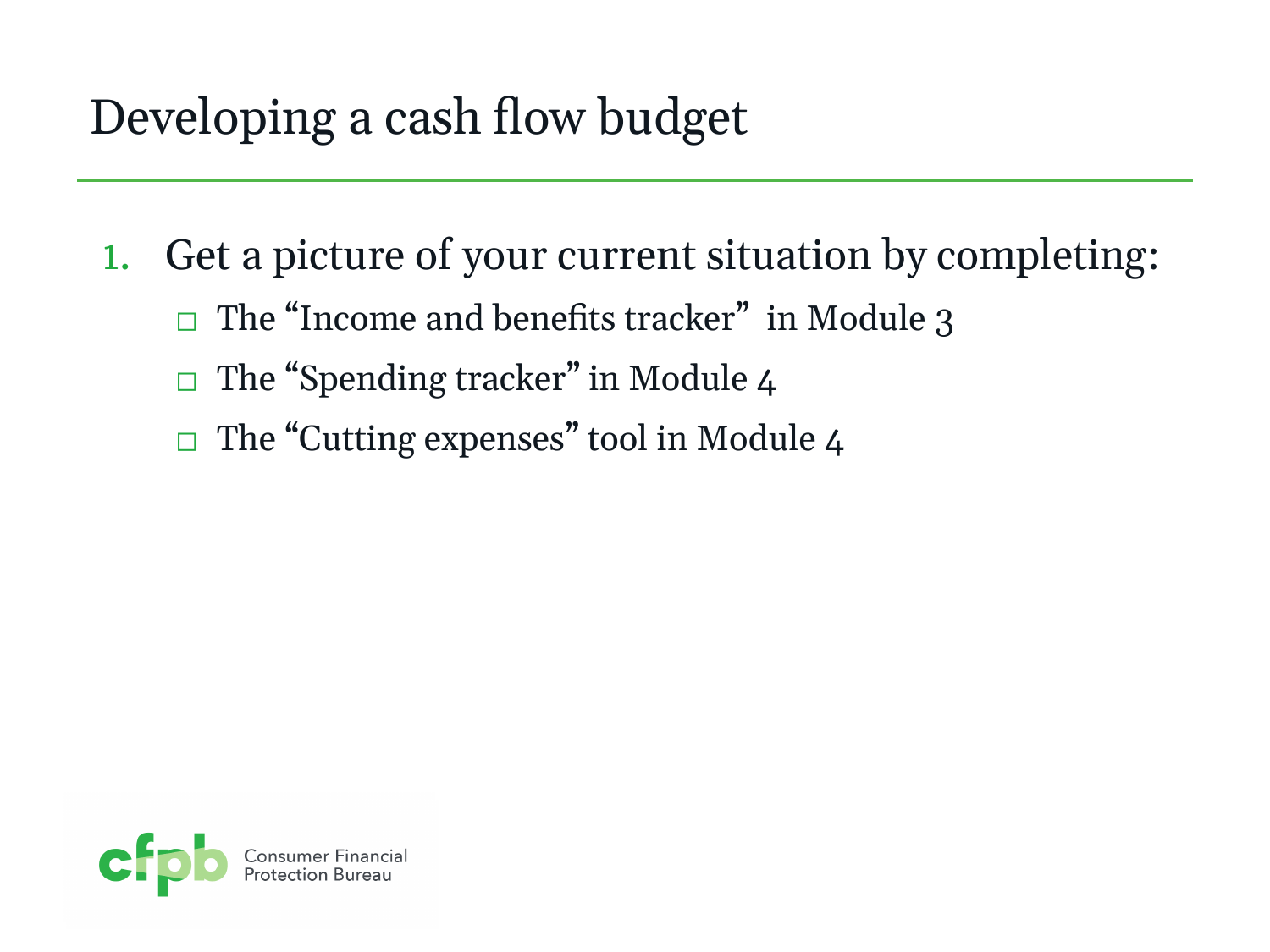

# Developing a cash flow budget
Get a picture of your current situation by completing:
The “Income and benefits tracker”  in Module 3
The “Spending tracker” in Module 4
The “Cutting expenses” tool in Module 4